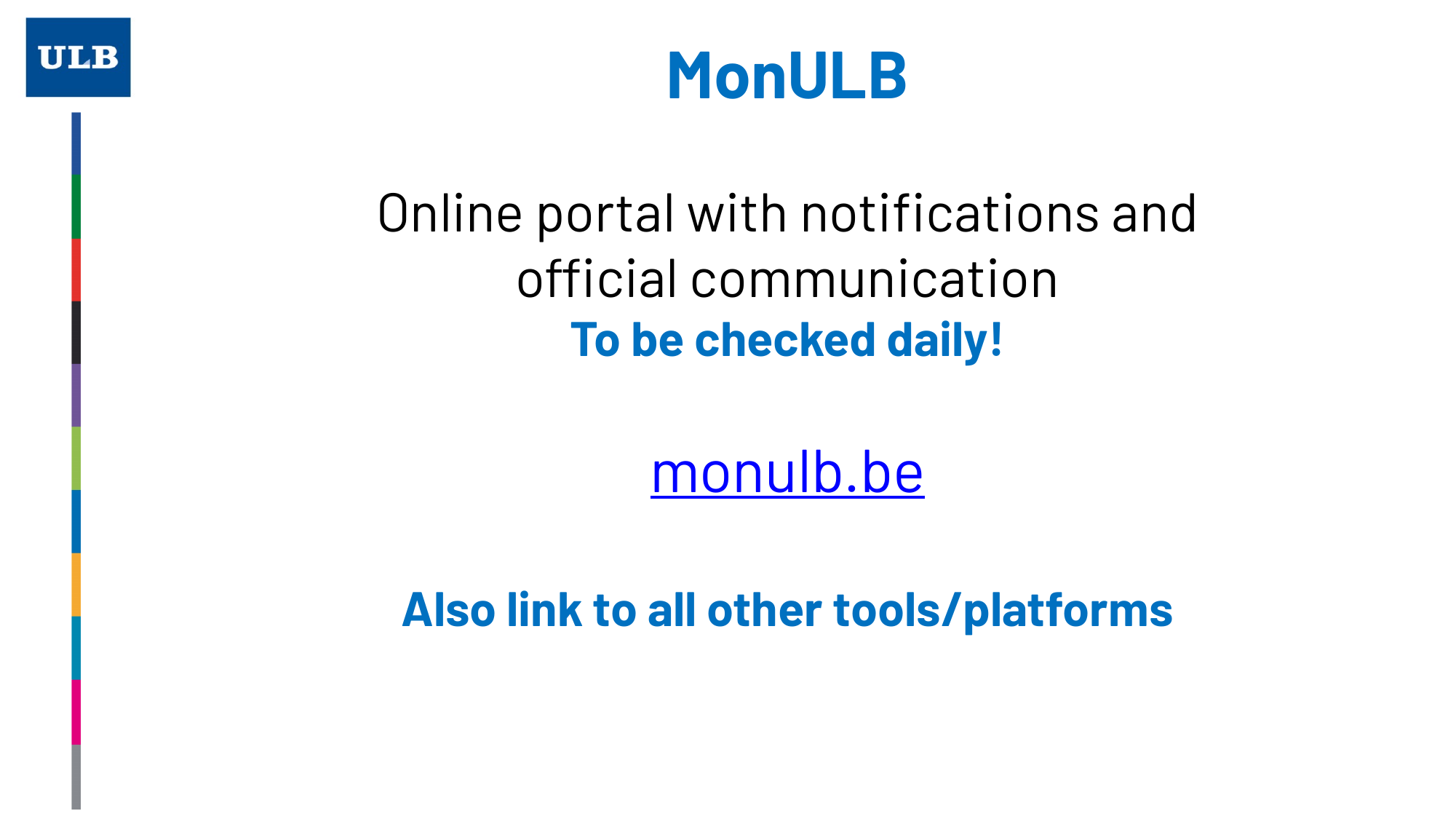

MonULB

Online portal with notifications and official communication
To be checked daily!

monulb.be

Also link to all other tools/platforms